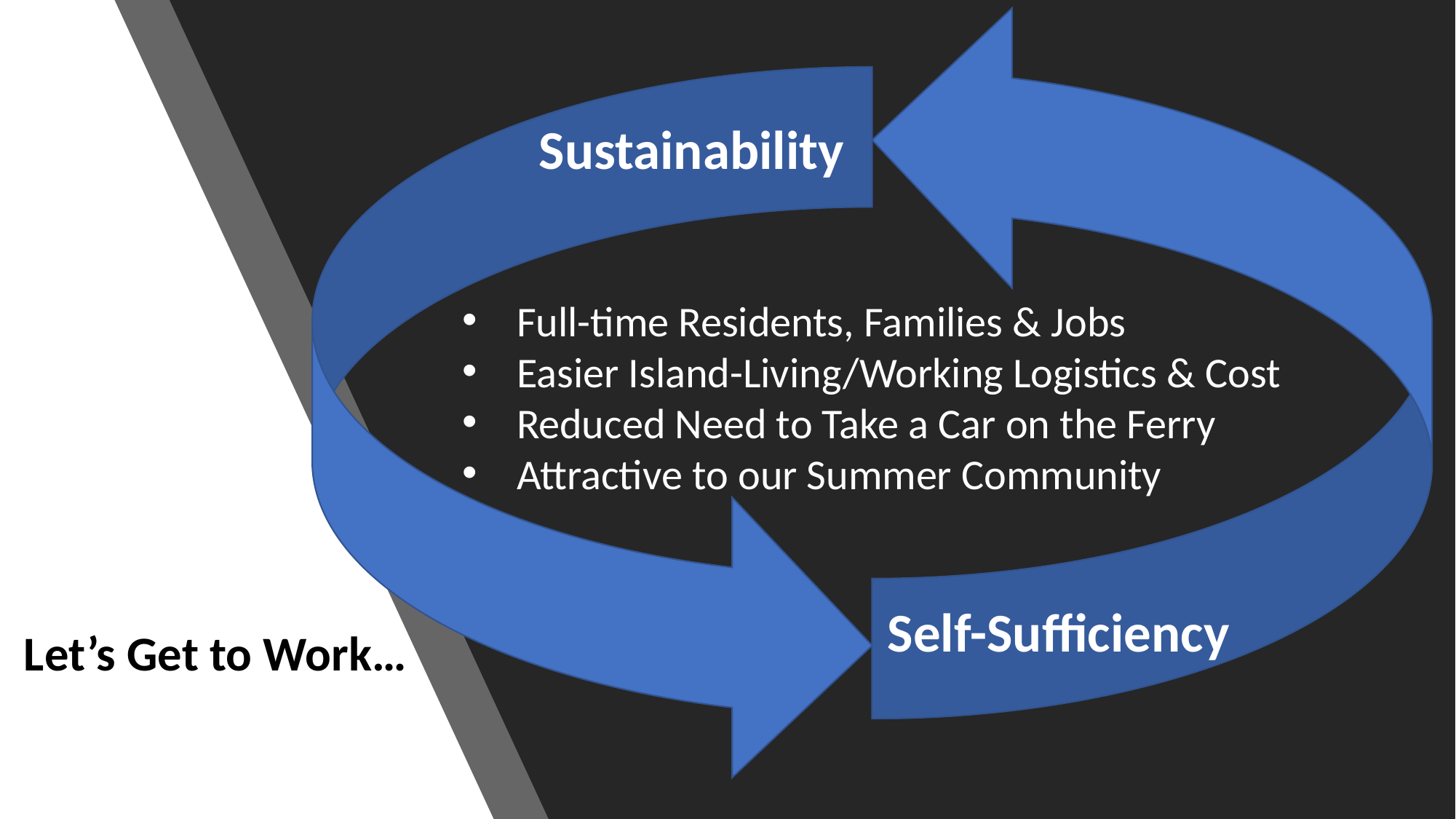

Sustainability
Full-time Residents, Families & Jobs
Easier Island-Living/Working Logistics & Cost
Reduced Need to Take a Car on the Ferry
Attractive to our Summer Community
Self-Sufficiency
Let’s Get to Work…